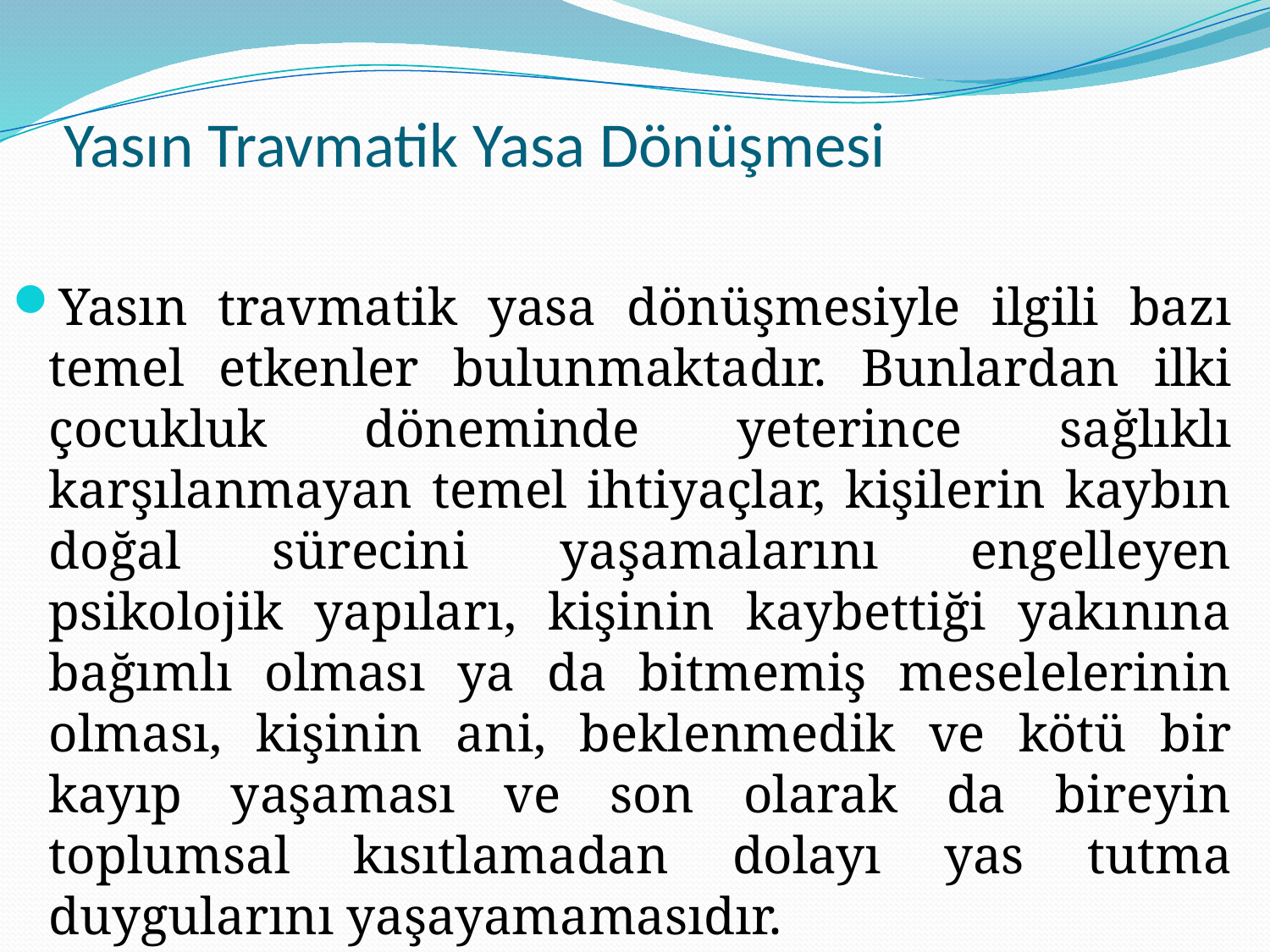

# Yasın Travmatik Yasa Dönüşmesi
Yasın travmatik yasa dönüşmesiyle ilgili bazı temel etkenler bulunmaktadır. Bunlardan ilki çocukluk döneminde yeterince sağlıklı karşılanmayan temel ihtiyaçlar, kişilerin kaybın doğal sürecini yaşamalarını engelleyen psikolojik yapıları, kişinin kaybettiği yakınına bağımlı olması ya da bitmemiş meselelerinin olması, kişinin ani, beklenmedik ve kötü bir kayıp yaşaması ve son olarak da bireyin toplumsal kısıtlamadan dolayı yas tutma duygularını yaşayamamasıdır.